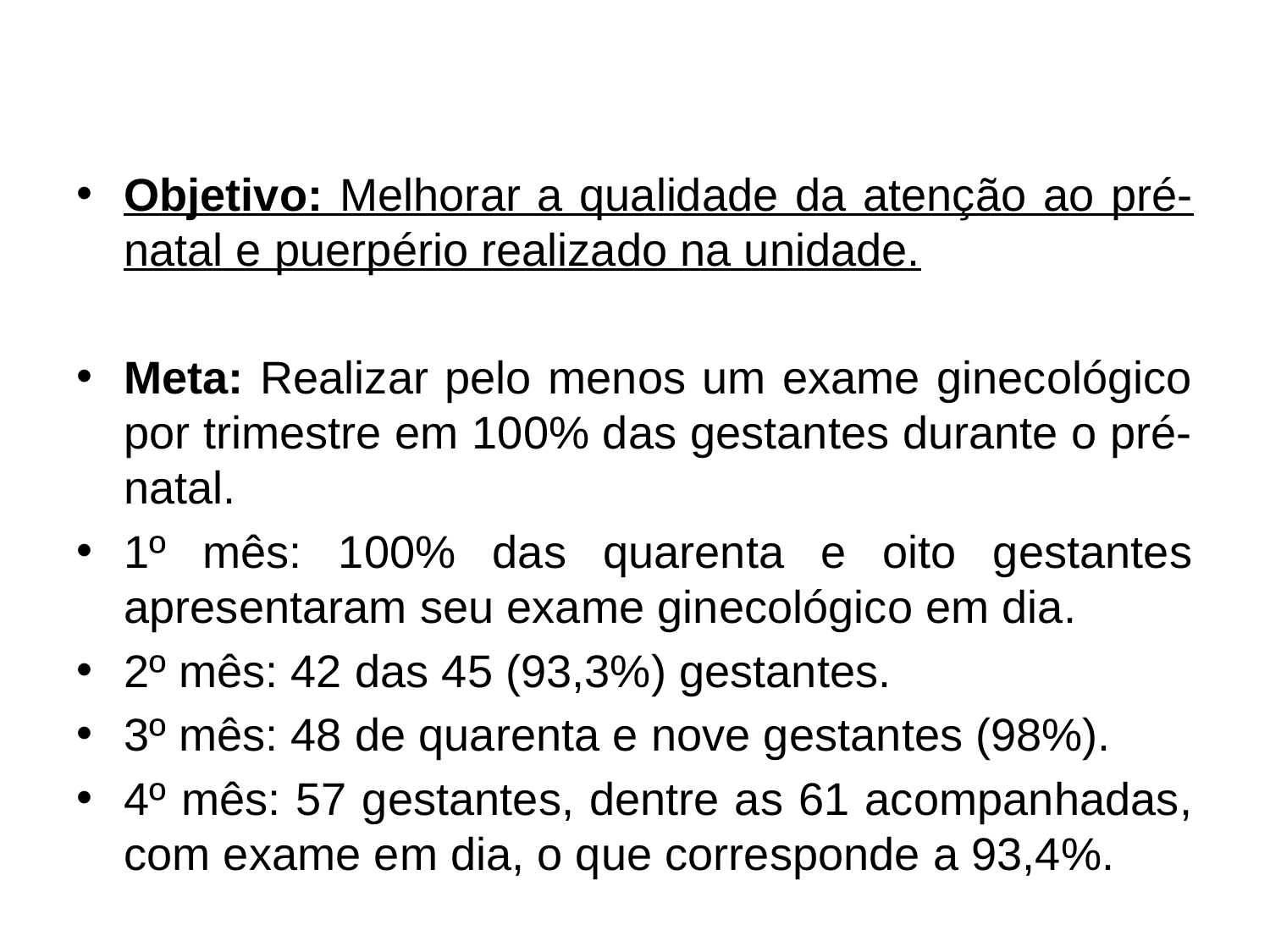

#
Objetivo: Melhorar a qualidade da atenção ao pré-natal e puerpério realizado na unidade.

Meta: Realizar pelo menos um exame ginecológico por trimestre em 100% das gestantes durante o pré-natal.
1º mês: 100% das quarenta e oito gestantes apresentaram seu exame ginecológico em dia.
2º mês: 42 das 45 (93,3%) gestantes.
3º mês: 48 de quarenta e nove gestantes (98%).
4º mês: 57 gestantes, dentre as 61 acompanhadas, com exame em dia, o que corresponde a 93,4%.